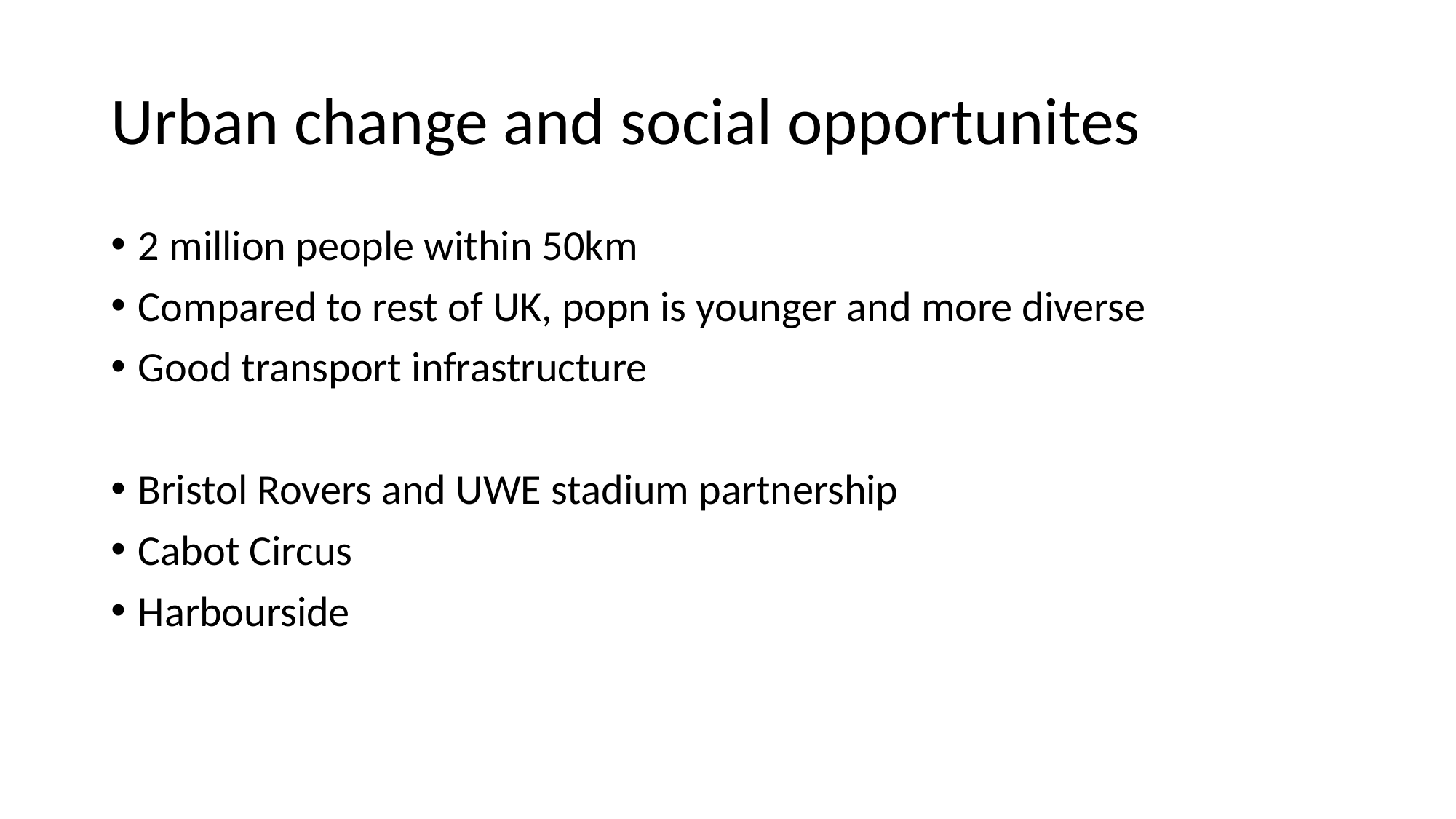

# Urban change and social opportunites
2 million people within 50km
Compared to rest of UK, popn is younger and more diverse
Good transport infrastructure

Bristol Rovers and UWE stadium partnership
Cabot Circus
Harbourside